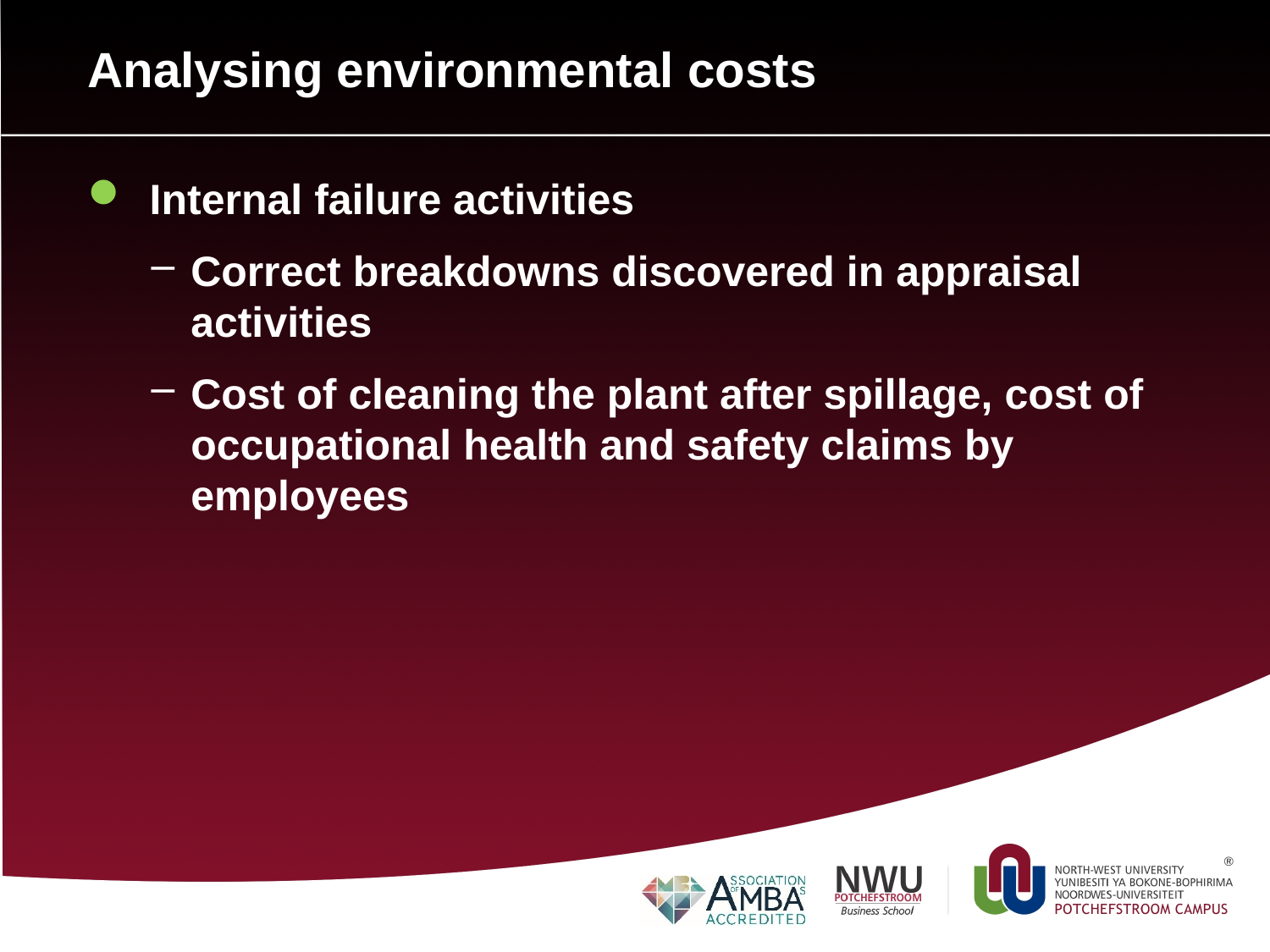

# Analysing environmental costs
Internal failure activities
Correct breakdowns discovered in appraisal activities
Cost of cleaning the plant after spillage, cost of occupational health and safety claims by employees